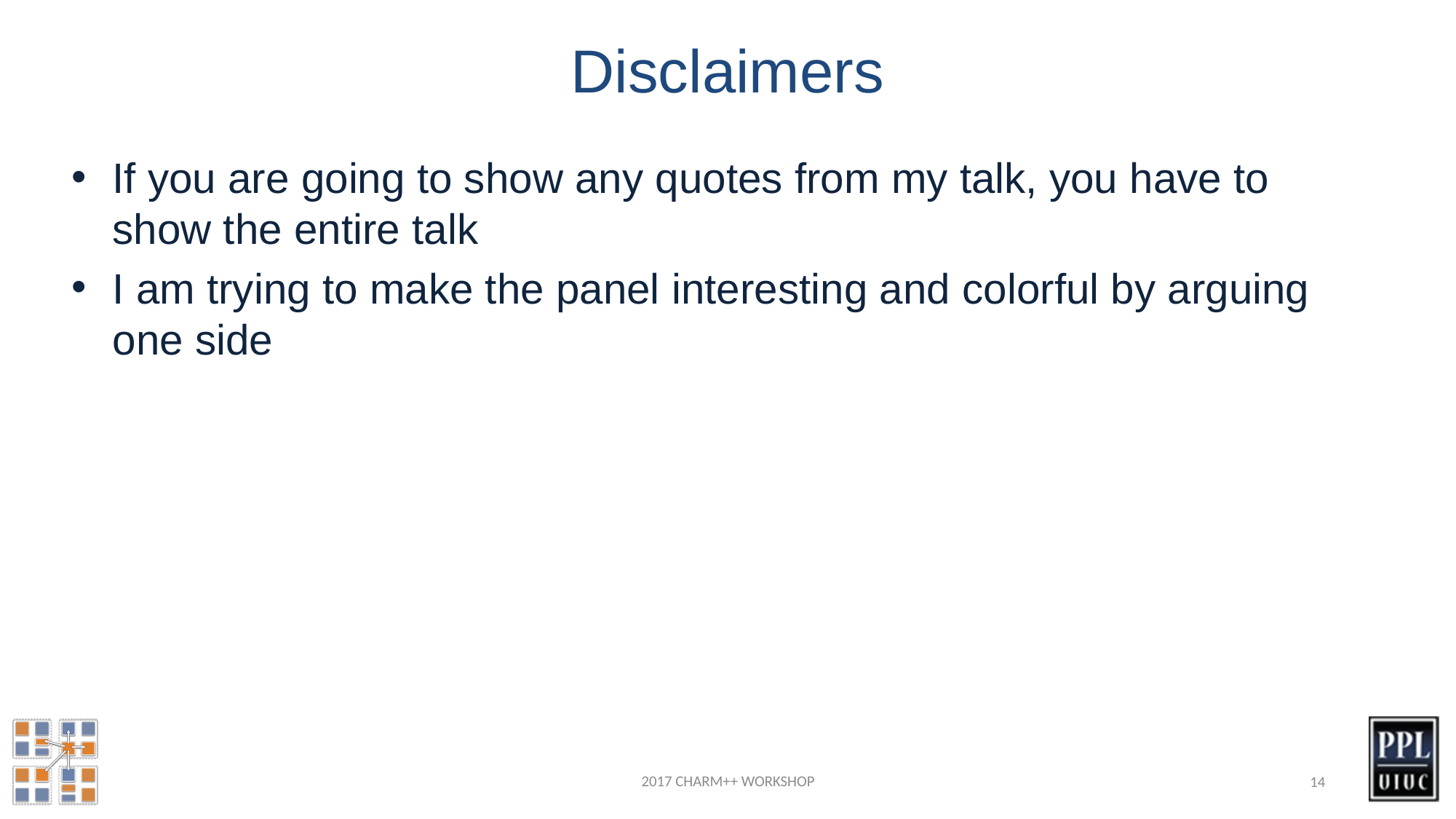

# Disclaimers
If you are going to show any quotes from my talk, you have to show the entire talk
I am trying to make the panel interesting and colorful by arguing one side

2017 CHARM++ WORKSHOP
14